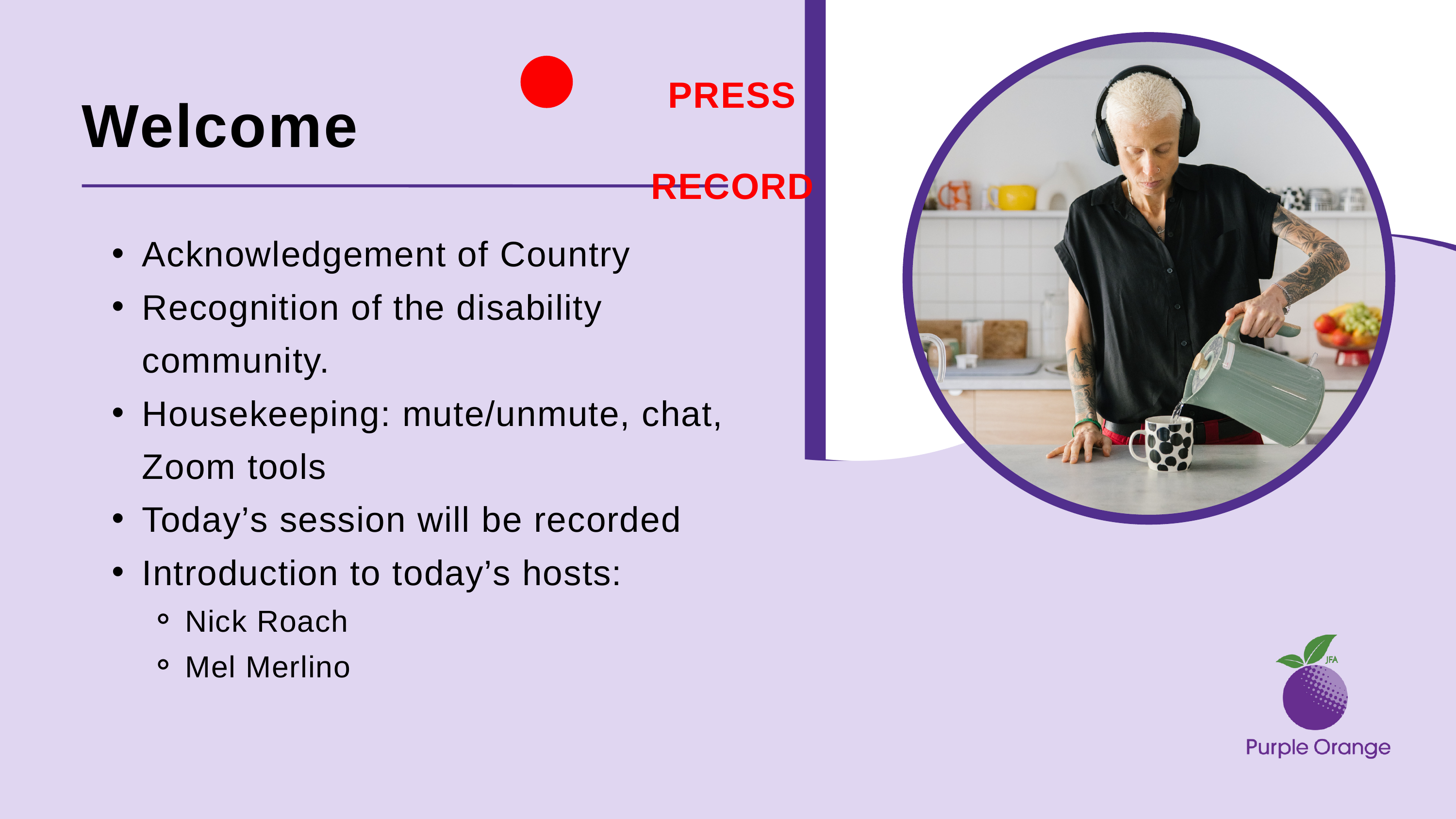

PRESS RECORD

Welcome

Acknowledgement of Country
Recognition of the disability community.
Housekeeping: mute/unmute, chat, Zoom tools
Today’s session will be recorded
Introduction to today’s hosts:
Nick Roach
Mel Merlino